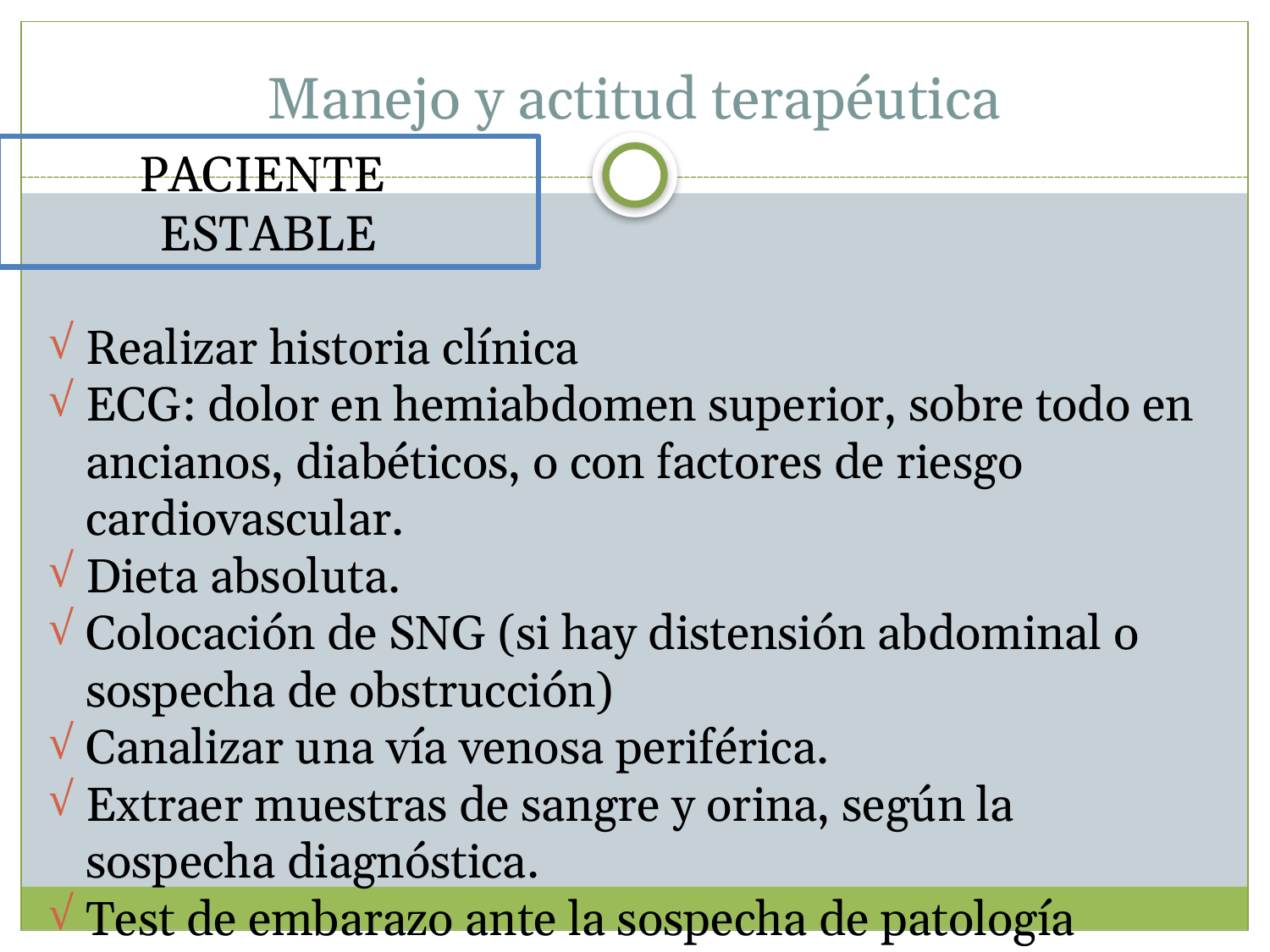

Manejo y actitud terapéutica
PACIENTE
ESTABLE

Realizar historia clínica
ECG: dolor en hemiabdomen superior, sobre todo en ancianos, diabéticos, o con factores de riesgo cardiovascular.
Dieta absoluta.
Colocación de SNG (si hay distensión abdominal o sospecha de obstrucción)
Canalizar una vía venosa periférica.
Extraer muestras de sangre y orina, según la sospecha diagnóstica.
Test de embarazo ante la sospecha de patología ginecológica.
Analgesia
Posteriormente se solicitarán las exploraciones complementarias necesarias en función de la sospecha diagnóstica y de los resultados previos.
Si a pesar de la valoración clínica y las exploraciones complementarias no se llega a un diagnóstico, se mantendrá al paciente en observación, reevaluando de forma continua.